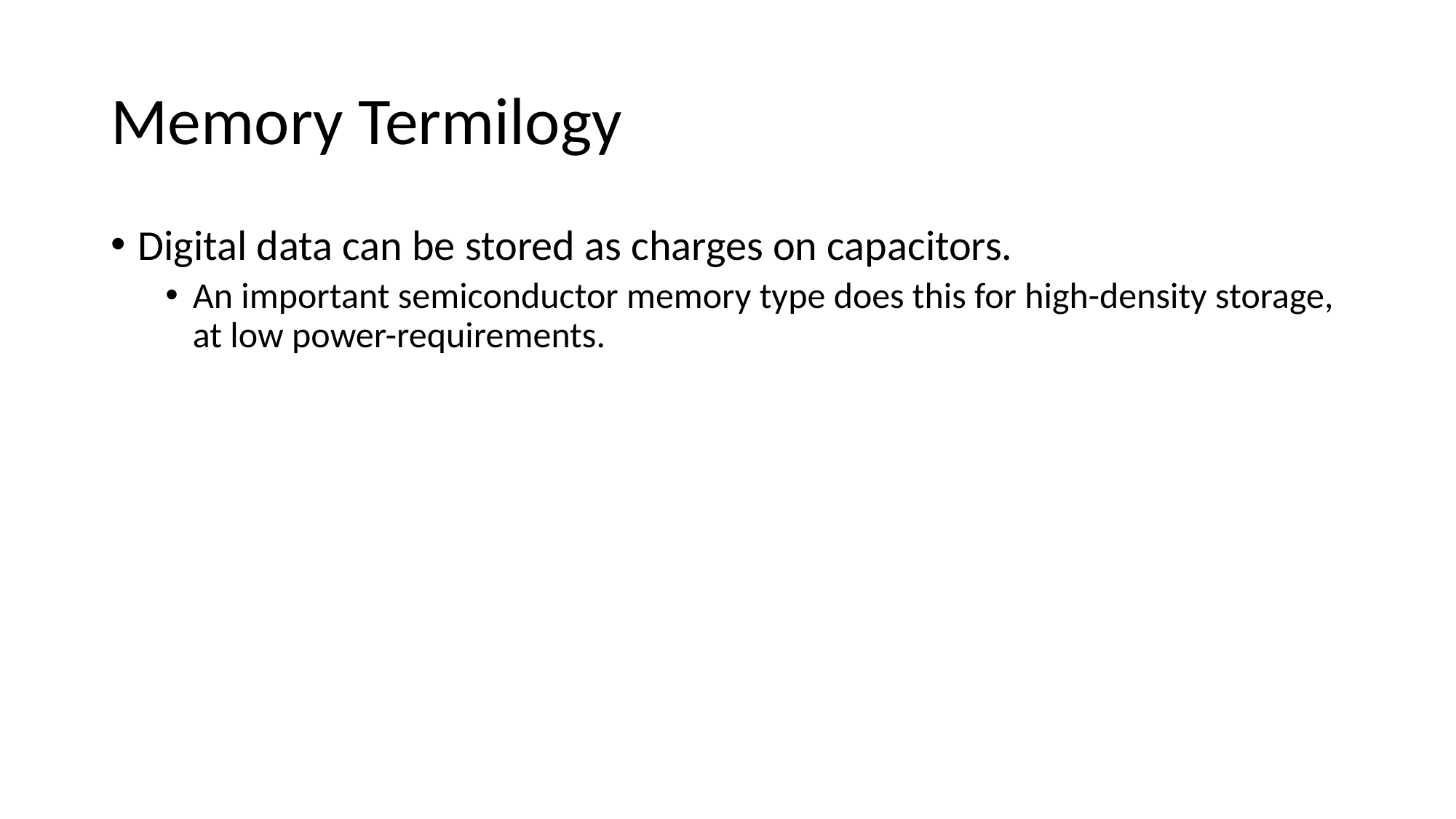

# Memory Termilogy
Digital data can be stored as charges on capacitors.
An important semiconductor memory type does this for high-density storage, at low power-requirements.